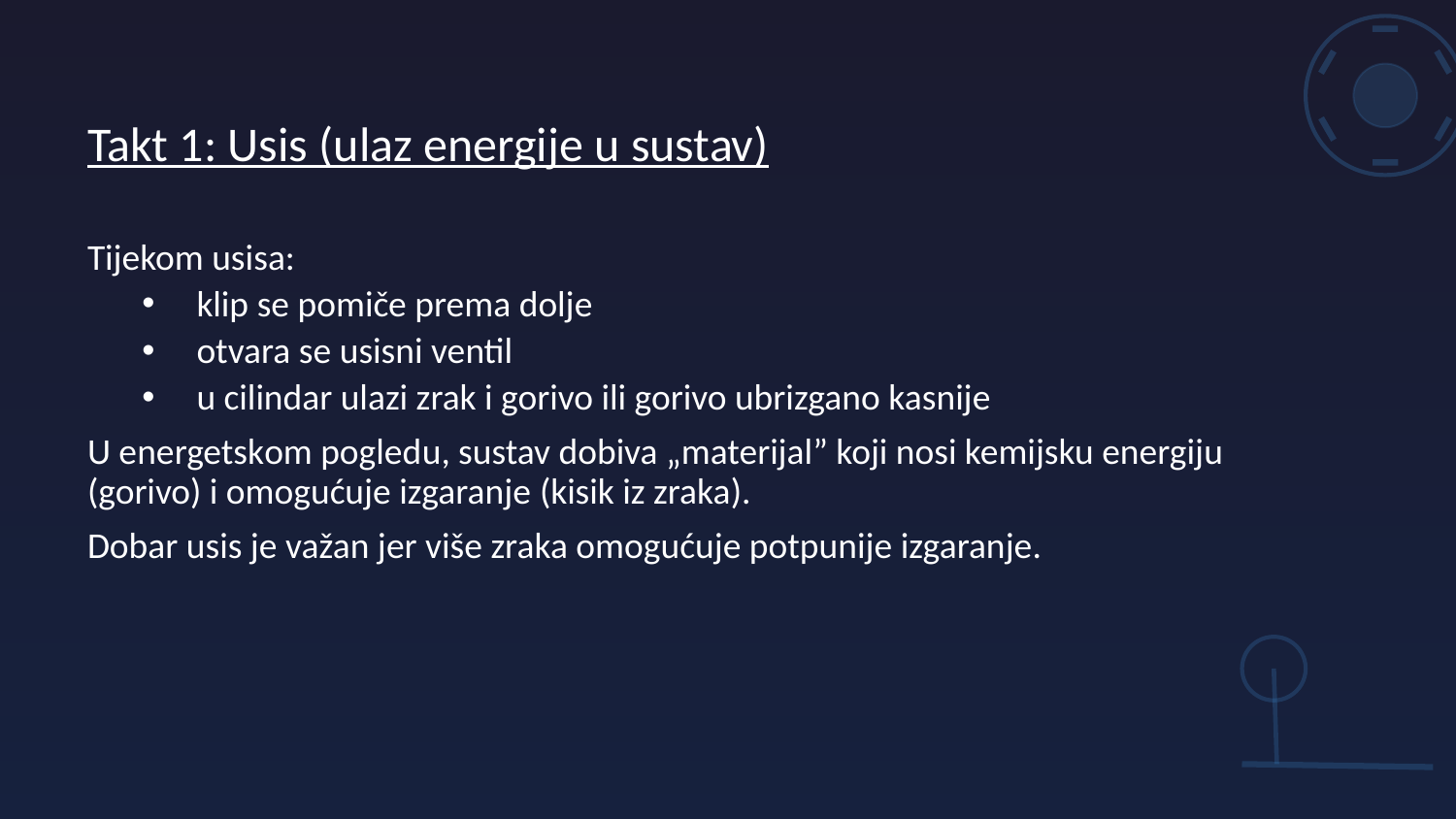

Takt 1: Usis (ulaz energije u sustav)

Tijekom usisa:
klip se pomiče prema dolje
otvara se usisni ventil
u cilindar ulazi zrak i gorivo ili gorivo ubrizgano kasnije
U energetskom pogledu, sustav dobiva „materijal” koji nosi kemijsku energiju (gorivo) i omogućuje izgaranje (kisik iz zraka).
Dobar usis je važan jer više zraka omogućuje potpunije izgaranje.